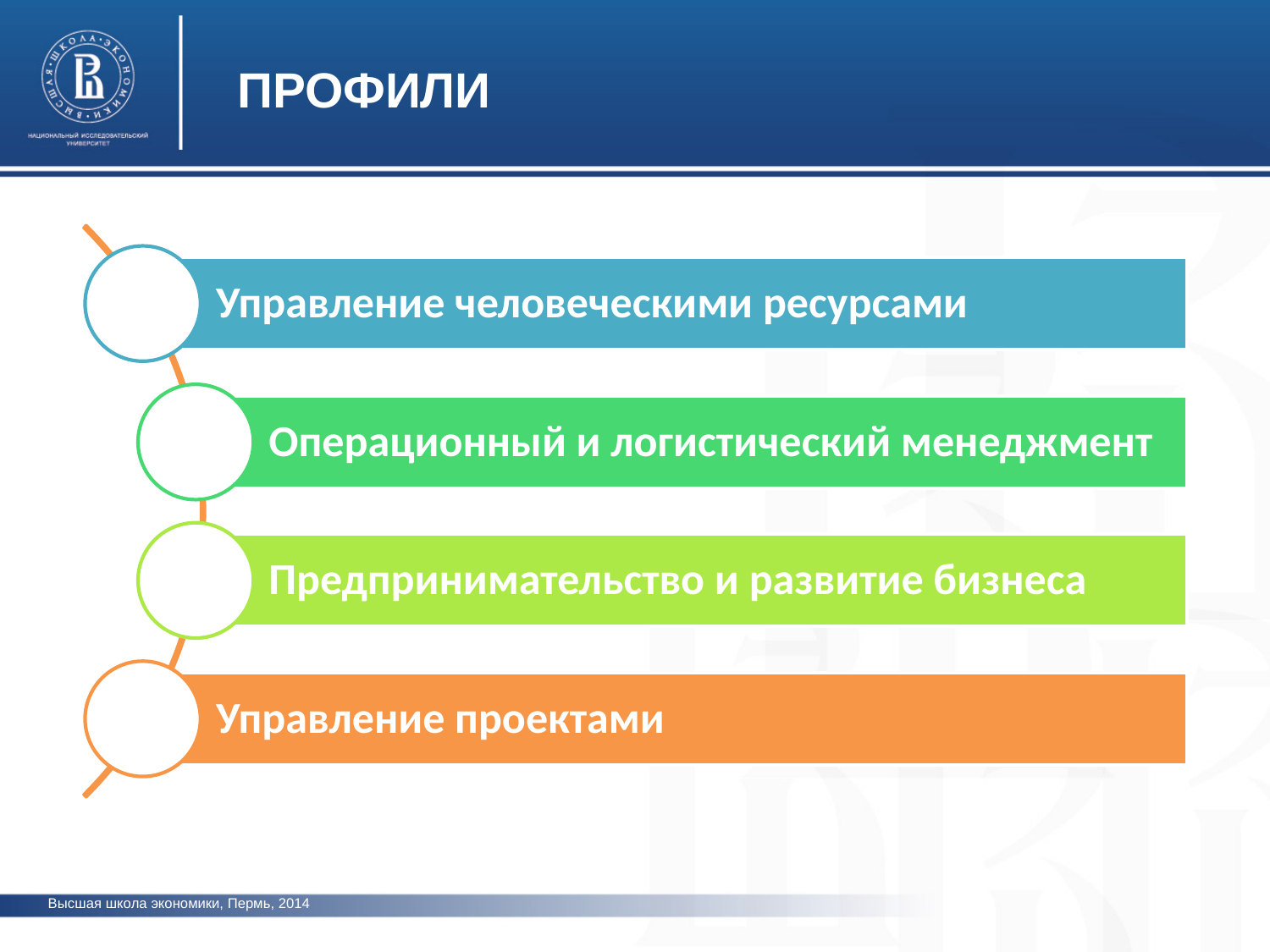

ПРОФИЛИ
Управление человеческими ресурсами
Операционный и логистический менеджмент
Предпринимательство и развитие бизнеса
Управление проектами
Высшая школа экономики, Пермь, 2014